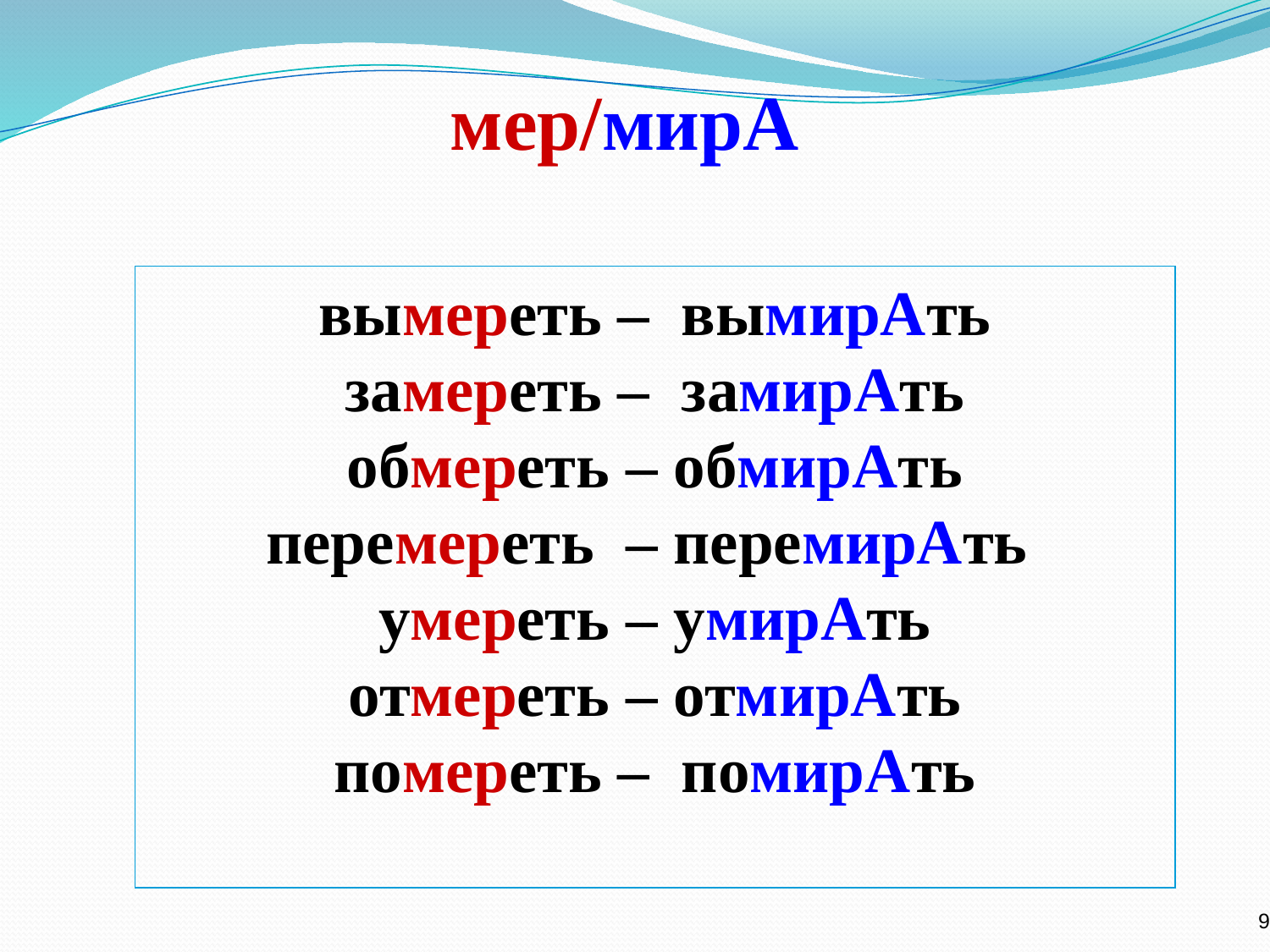

мер/мирА
вымереть –  вымирАть
замереть –  замирАть
обмереть – обмирАть
перемереть  – перемирАть
умереть – умирАть
отмереть – отмирАть
помереть –  помирАть

9